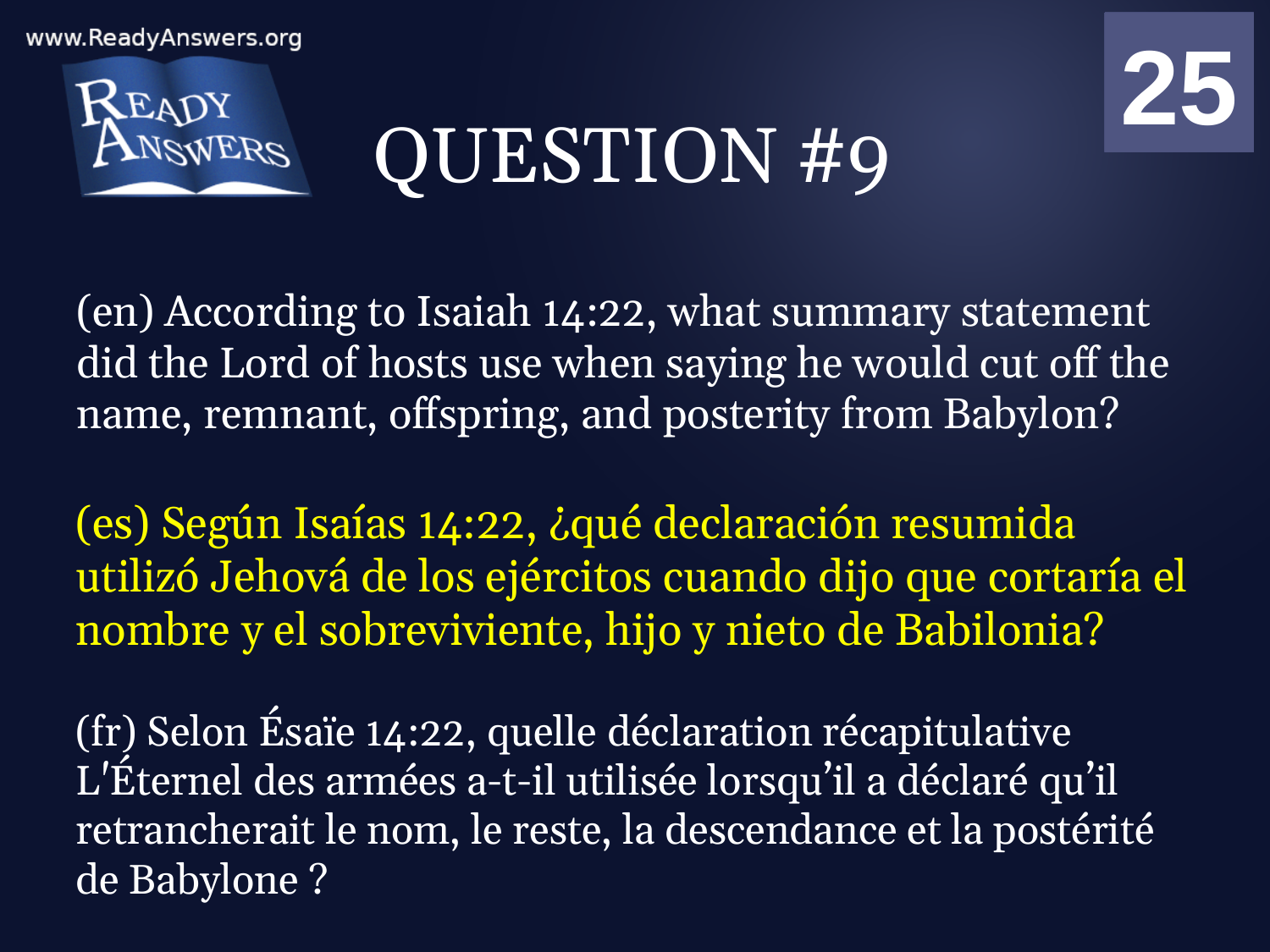

01
02
03
04
05
06
07
08
09
10
11
12
13
14
15
16
17
18
19
20
21
22
23
24
25
00
# QUESTION #9
(en) According to Isaiah 14:22, what summary statement did the Lord of hosts use when saying he would cut off the name, remnant, offspring, and posterity from Babylon?
(es) Según Isaías 14:22, ¿qué declaración resumida utilizó Jehová de los ejércitos cuando dijo que cortaría el nombre y el sobreviviente, hijo y nieto de Babilonia?
(fr) Selon Ésaïe 14:22, quelle déclaration récapitulative L'Éternel des armées a-t-il utilisée lorsqu’il a déclaré qu’il retrancherait le nom, le reste, la descendance et la postérité de Babylone ?